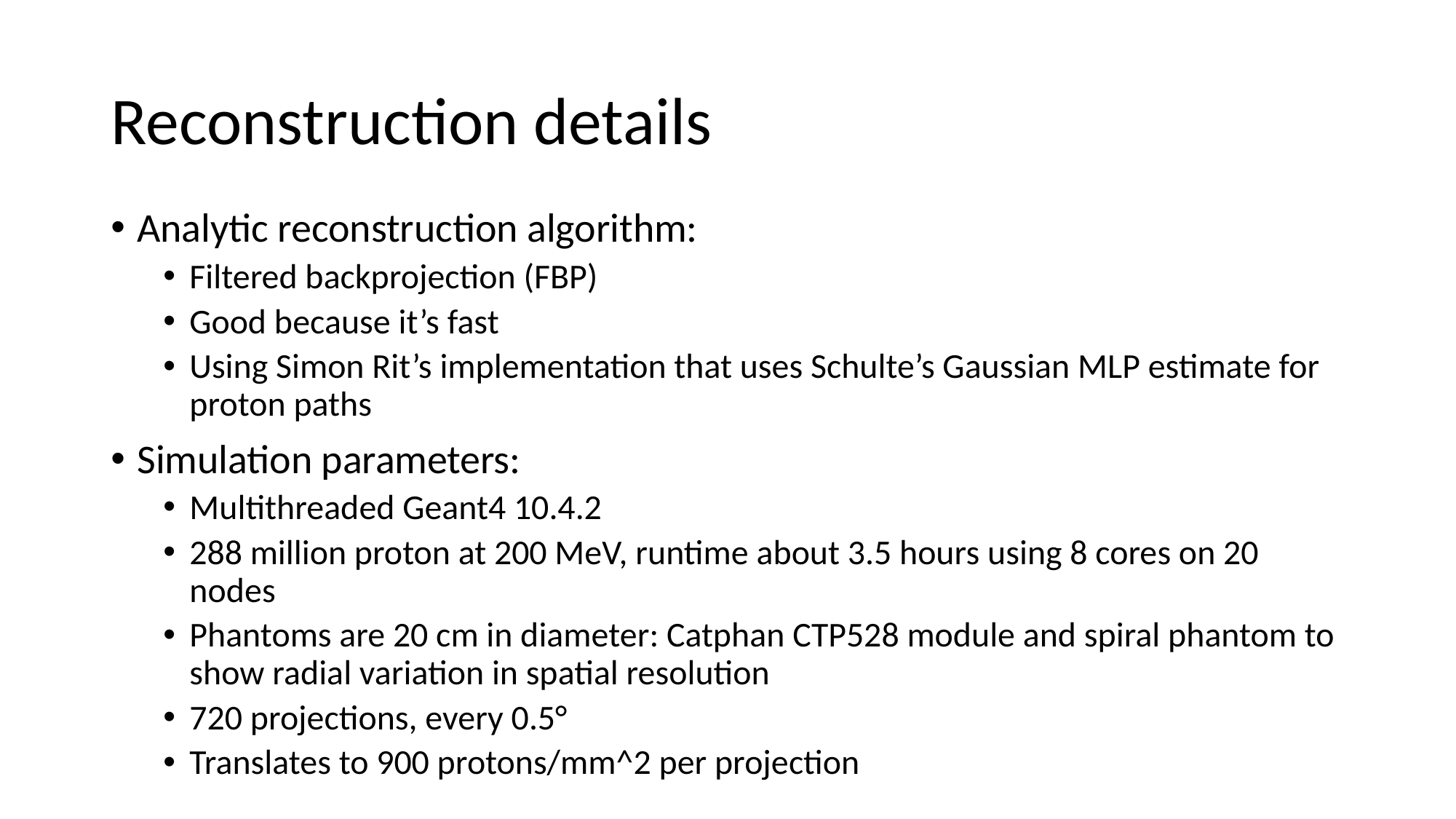

# Reconstruction details
Analytic reconstruction algorithm:
Filtered backprojection (FBP)
Good because it’s fast
Using Simon Rit’s implementation that uses Schulte’s Gaussian MLP estimate for proton paths
Simulation parameters:
Multithreaded Geant4 10.4.2
288 million proton at 200 MeV, runtime about 3.5 hours using 8 cores on 20 nodes
Phantoms are 20 cm in diameter: Catphan CTP528 module and spiral phantom to show radial variation in spatial resolution
720 projections, every 0.5°
Translates to 900 protons/mm^2 per projection